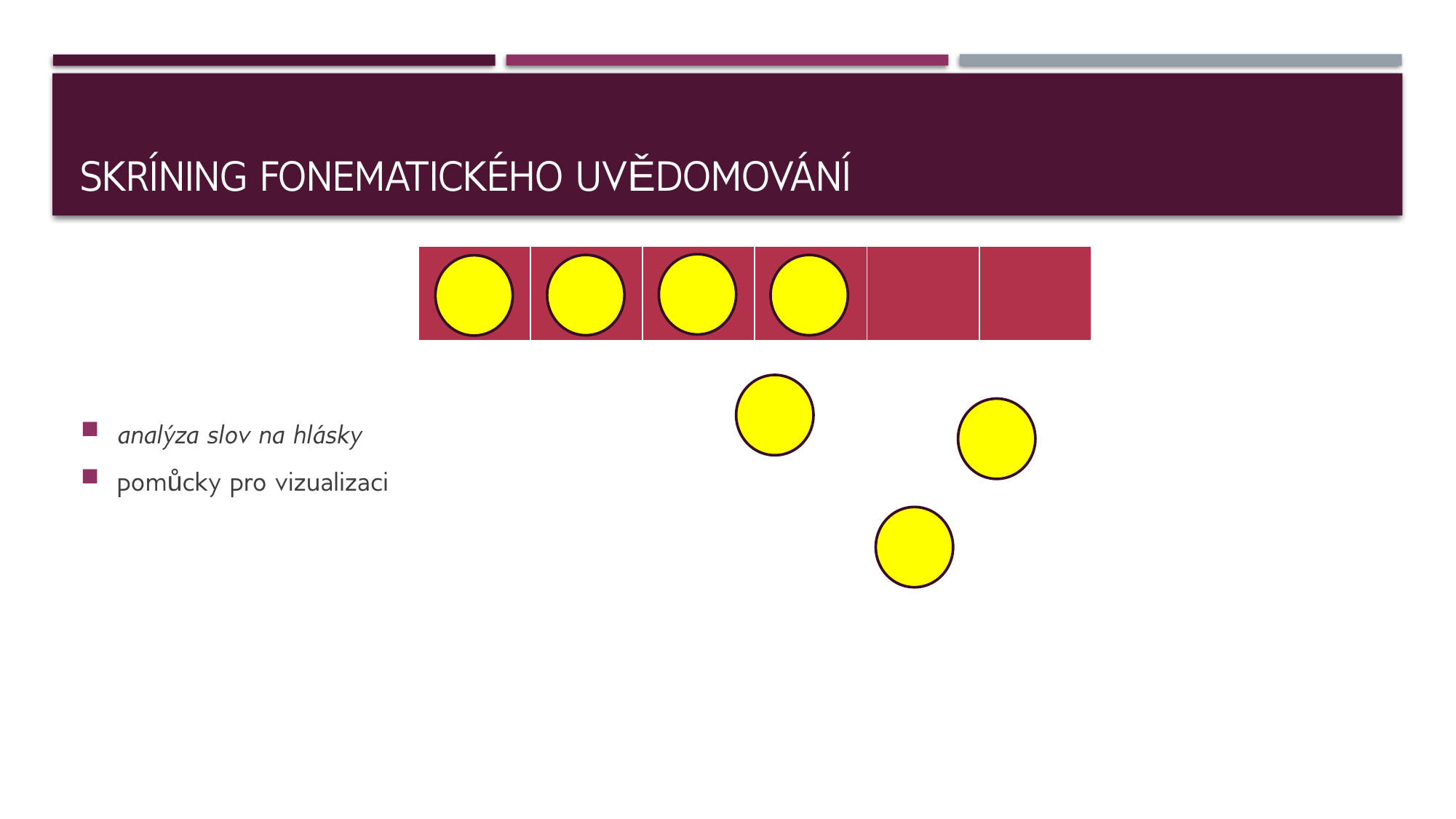

# skríning fonematického uvědomování
|  |  |  |  |  |  |
| --- | --- | --- | --- | --- | --- |

analýza slov na hlásky
pomůcky pro vizualizaci